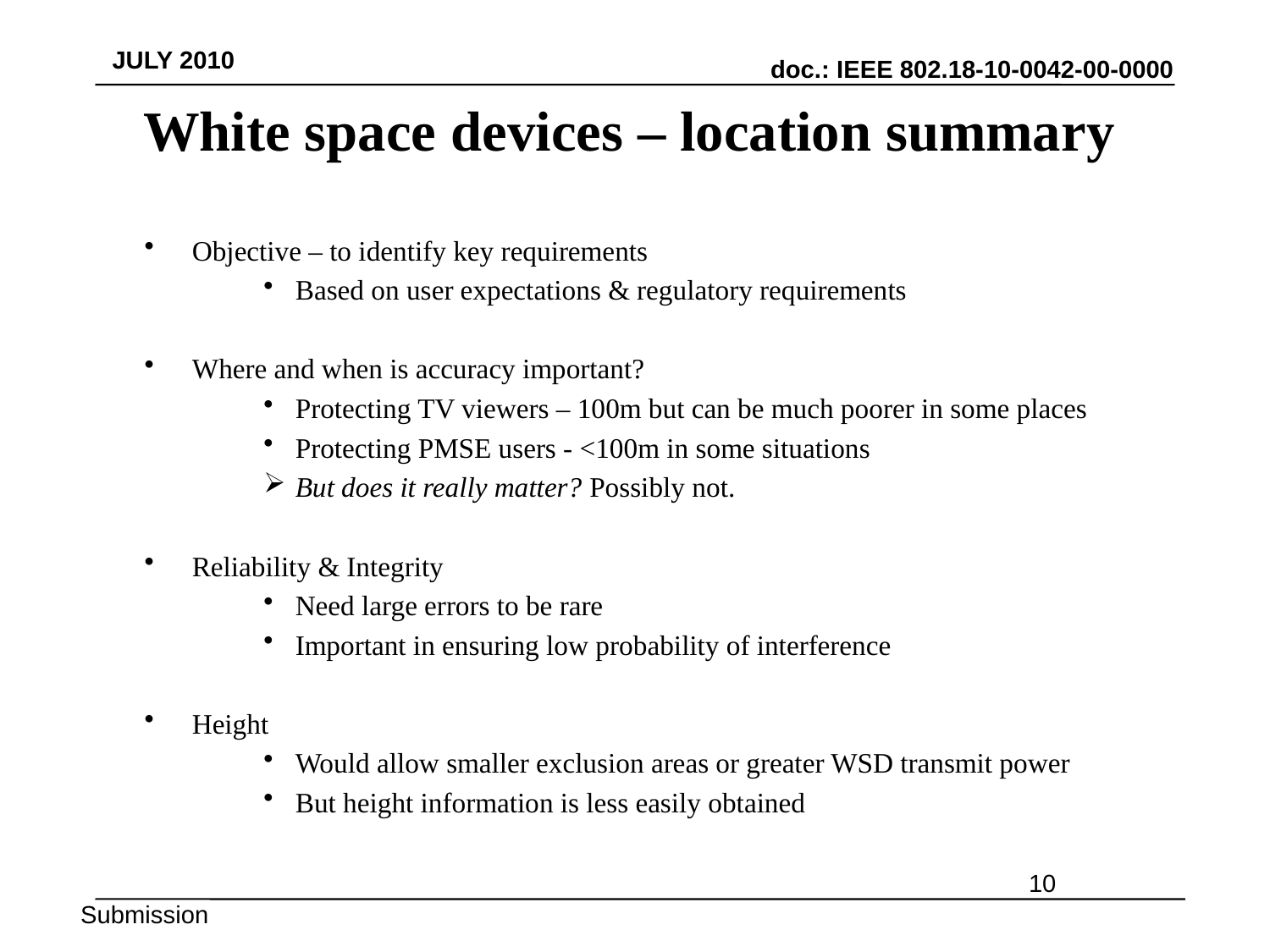

# White space devices – location summary
Objective – to identify key requirements
Based on user expectations & regulatory requirements

Where and when is accuracy important?
Protecting TV viewers – 100m but can be much poorer in some places
Protecting PMSE users - <100m in some situations
But does it really matter? Possibly not.

Reliability & Integrity
Need large errors to be rare
Important in ensuring low probability of interference

Height
Would allow smaller exclusion areas or greater WSD transmit power
But height information is less easily obtained
10